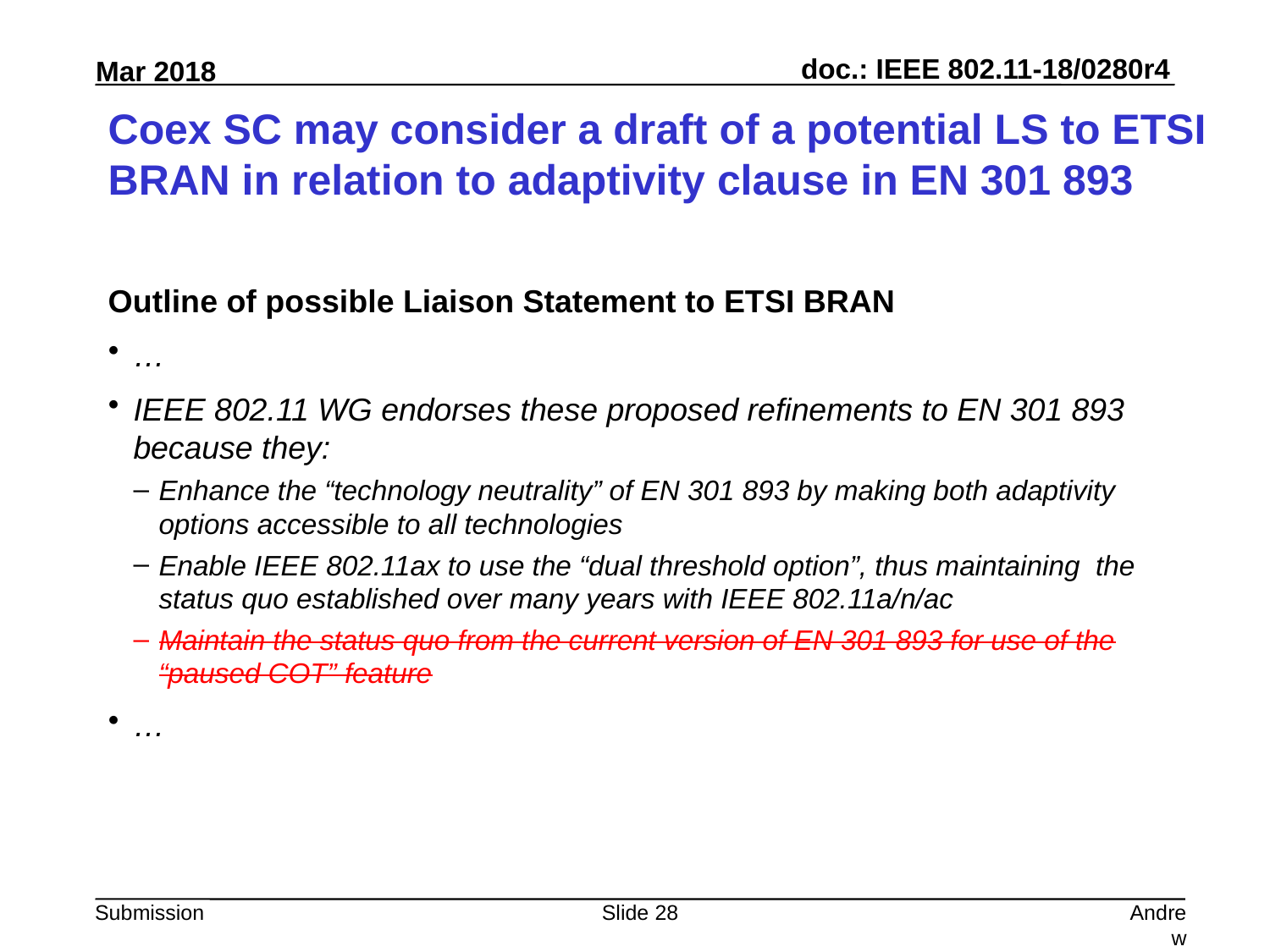

# Coex SC may consider a draft of a potential LS to ETSI BRAN in relation to adaptivity clause in EN 301 893
Outline of possible Liaison Statement to ETSI BRAN
…
IEEE 802.11 WG endorses these proposed refinements to EN 301 893 because they:
Enhance the “technology neutrality” of EN 301 893 by making both adaptivity options accessible to all technologies
Enable IEEE 802.11ax to use the “dual threshold option”, thus maintaining  the status quo established over many years with IEEE 802.11a/n/ac
Maintain the status quo from the current version of EN 301 893 for use of the “paused COT” feature
…
Slide 28
Andrew Myles, Cisco